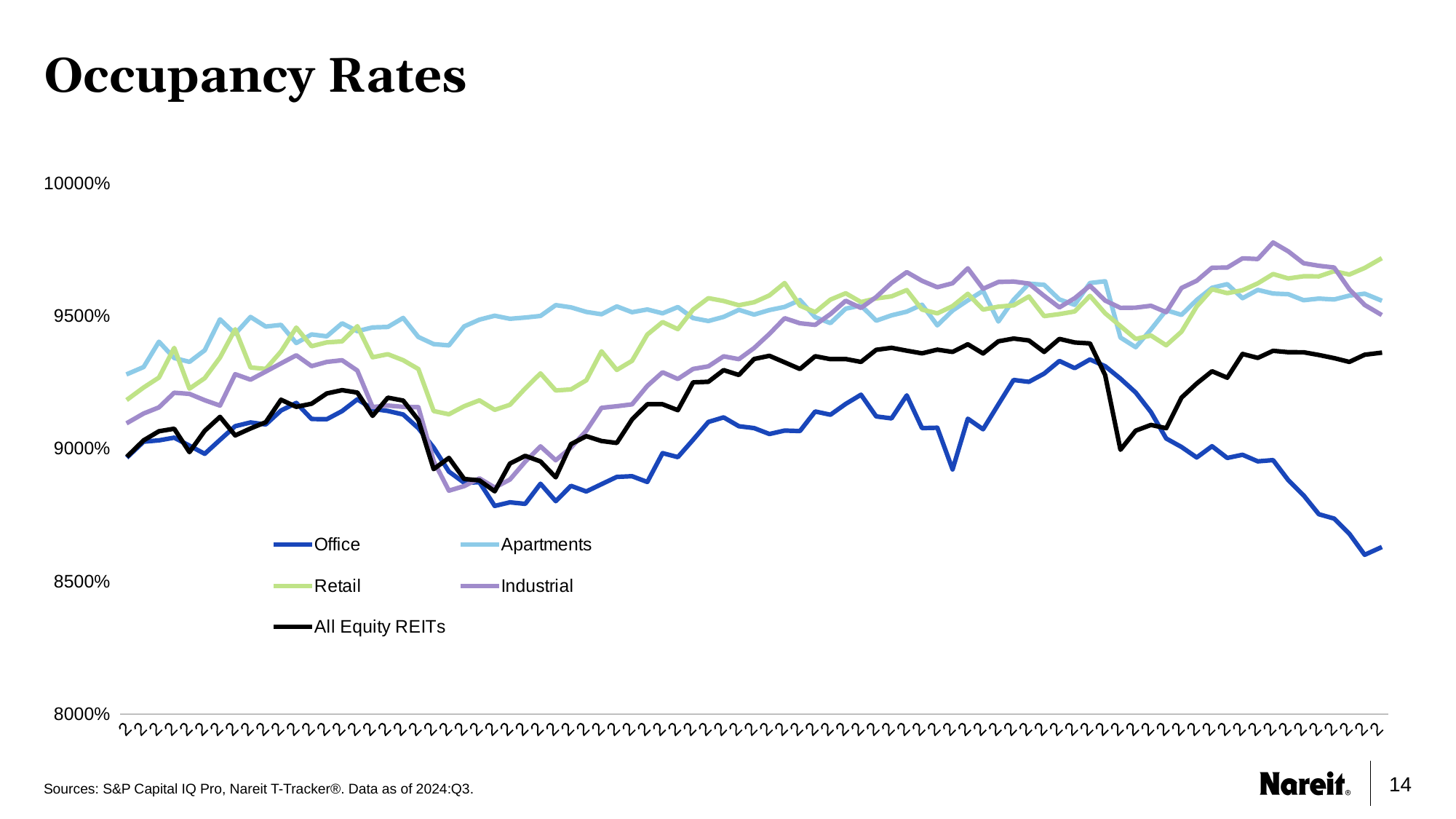

# Occupancy Rates

### Chart

| Category |  | Apartments | Retail | Industrial | All Equity REITs |
|---|---|---|---|---|---|
| 2004.1 | 89.71566338601352 | 92.82651623825183 | 91.87933250663403 | 90.99388058232626 | 89.75202586237585 |
| 2004.2 | 90.26191049117108 | 93.0711552890435 | 92.30137642052343 | 91.3225015179335 | 90.31206185986063 |
| 2004.3 | 90.30941085144717 | 94.02598767136585 | 92.67531836819444 | 91.5514771157895 | 90.65258019301233 |
| 2004.4 | 90.41251141949577 | 93.41034781041269 | 93.79298320264083 | 92.10341482555468 | 90.74821636248329 |
| 2005.1 | 90.1102917703015 | 93.2668615158229 | 92.25770567891786 | 92.06067289534442 | 89.86634400301227 |
| 2005.2 | 89.80383527940964 | 93.70152060762993 | 92.65027151675983 | 91.82258038237937 | 90.66899735672598 |
| 2005.3 | 90.32900867712385 | 94.8668246507155 | 93.43043771923217 | 91.61960538697323 | 91.19617214429299 |
| 2005.4 | 90.84465061612333 | 94.32164872971667 | 94.49512010169651 | 92.80130816321928 | 90.49697070430948 |
| 2006.1 | 90.98484447706048 | 94.95861213793793 | 93.05564209332631 | 92.59644466126868 | 90.7584074155225 |
| 2006.2 | 90.90915516597353 | 94.59513364139872 | 93.00085696062166 | 92.90044795065404 | 90.99556370752957 |
| 2006.3 | 91.43366098568595 | 94.65872074592411 | 93.65715823898962 | 93.20920805478247 | 91.84051249635174 |
| 2006.4 | 91.7197060909417 | 93.97568916178096 | 94.55598445039777 | 93.5137850527478 | 91.57332886938346 |
| 2007.1 | 91.11459222510494 | 94.29844296482698 | 93.85564721851718 | 93.10580266586155 | 91.68981187550929 |
| 2007.2 | 91.10582561590878 | 94.22754136029806 | 93.99938923154225 | 93.26392134270226 | 92.07681632748589 |
| 2007.3 | 91.41215060119893 | 94.71813352706181 | 94.03727919508017 | 93.32697632702491 | 92.20046111209402 |
| 2007.4 | 91.85467959956956 | 94.42124043551304 | 94.60918519020606 | 92.93681289557529 | 92.11026371106573 |
| 2008.1 | 91.4972102798516 | 94.56233684434204 | 93.44012331779645 | 91.56403453800868 | 91.23217323618374 |
| 2008.2 | 91.41672899400069 | 94.58140017521701 | 93.5538816498545 | 91.6196770315539 | 91.91683072230974 |
| 2008.3 | 91.28540046149047 | 94.92142493546804 | 93.32864098021817 | 91.57230731442388 | 91.80838997406386 |
| 2008.4 | 90.76809700479947 | 94.20362055453185 | 92.99626524454101 | 91.5591138537817 | 91.07659031252486 |
| 2009.1 | 90.03858247310819 | 93.93513577581203 | 91.41418987019782 | 89.52934282717804 | 89.22475241708783 |
| 2009.2 | 89.13343905175365 | 93.88679549114624 | 91.29329257554004 | 88.4138087836402 | 89.64952064607868 |
| 2009.3 | 88.71270332270953 | 94.6011160325154 | 91.59571643428814 | 88.58648570540525 | 88.85478530876236 |
| 2009.4 | 88.73235281444931 | 94.85559176986673 | 91.81705634695105 | 88.87790803988388 | 88.80337749925238 |
| 2010.1 | 87.83919257072435 | 95.0027931782055 | 91.46010036459462 | 88.5308276836751 | 88.38984650740463 |
| 2010.2 | 87.9755534087018 | 94.88883536273008 | 91.65069721968793 | 88.83357338055703 | 89.43661673556966 |
| 2010.3 | 87.91803961681015 | 94.93460895789583 | 92.26550109698307 | 89.50581185623945 | 89.72762880189778 |
| 2010.4 | 88.67538175583822 | 94.99497987608069 | 92.83158041078903 | 90.08472928755857 | 89.51517128149925 |
| 2011.1 | 88.01900260495687 | 95.4028925442037 | 92.18996193705567 | 89.56166322119412 | 88.9182655655773 |
| 2011.2 | 88.59561612152957 | 95.31890730102307 | 92.22788092703324 | 90.03661456794345 | 90.16751926315031 |
| 2011.3 | 88.38314667152011 | 95.14689223145139 | 92.57208628497328 | 90.6725663247024 | 90.46914345633358 |
| 2011.4 | 88.6584789714319 | 95.05840680986307 | 93.66439707325364 | 91.53550700272403 | 90.28564596710153 |
| 2012.1 | 88.93188478882087 | 95.35407481511102 | 92.9620492004716 | 91.59615317936158 | 90.21260082527778 |
| 2012.2 | 88.95819864727765 | 95.13589539018346 | 93.30503105267834 | 91.66715490036451 | 91.09662636486865 |
| 2012.3 | 88.74126907391565 | 95.23986559463654 | 94.29468465582104 | 92.36043157521742 | 91.66935486245269 |
| 2012.4 | 89.82914095576356 | 95.09373137252359 | 94.7650637175007 | 92.87377099910213 | 91.6696325507388 |
| 2013.1 | 89.67829751537208 | 95.33000249034944 | 94.49757945697057 | 92.62159249208214 | 91.44720513690022 |
| 2013.2 | 90.33148805862591 | 94.91392843740937 | 95.23465638706541 | 92.99855722726267 | 92.49469036352679 |
| 2013.3 | 91.00214831951375 | 94.80334986650827 | 95.66525849654536 | 93.09741037352248 | 92.51614166266327 |
| 2013.4 | 91.17608604799344 | 94.95894256017945 | 95.55899158640564 | 93.47508373030055 | 92.95492664470643 |
| 2014.1 | 90.84316230764158 | 95.22571545064132 | 95.39878594470778 | 93.36889292862234 | 92.77254335309598 |
| 2014.2 | 90.77206628397167 | 95.04753899828403 | 95.51150968205704 | 93.78760317137484 | 93.37475447725957 |
| 2014.3 | 90.5490429554056 | 95.21627505283271 | 95.76866216505881 | 94.31961171236928 | 93.49382776192316 |
| 2014.4 | 90.67940479864903 | 95.33525842493071 | 96.23537075249848 | 94.91106341619783 | 93.24775773517456 |
| 2015.1 | 90.66116627773609 | 95.59352890125142 | 95.38347344622292 | 94.71972380210218 | 92.9969667661777 |
| 2015.2 | 91.39797490746427 | 94.94839425759466 | 95.13695008130537 | 94.65760706134049 | 93.47748239668493 |
| 2015.3 | 91.27442727828326 | 94.72424875421551 | 95.61101348099477 | 95.06627073083504 | 93.36827591054065 |
| 2015.4 | 91.68359843408824 | 95.27094802028263 | 95.84915444006586 | 95.5661341431828 | 93.37226833382391 |
| 2016.1 | 92.03000425604789 | 95.38649090898376 | 95.51735782755071 | 95.29672842788143 | 93.2650179414634 |
| 2016.2 | 91.21125093712138 | 94.81759987813734 | 95.65588162332394 | 95.70979137474686 | 93.71903124612138 |
| 2016.3 | 91.137715097218 | 95.01777713439172 | 95.73163774477985 | 96.23826005821567 | 93.79478631024438 |
| 2016.4 | 92.00560391696764 | 95.15724423212465 | 95.96958012542999 | 96.64707767750569 | 93.6875631160623 |
| 2017.1 | 90.77122374697778 | 95.41745333798134 | 95.2352985580545 | 96.31748866594982 | 93.58654419520595 |
| 2017.2 | 90.78646965700833 | 94.63982471701571 | 95.09155480560187 | 96.07658555752744 | 93.72589858842548 |
| 2017.3 | 89.21331470011653 | 95.19880350467912 | 95.36422571499797 | 96.22605626551073 | 93.6407891627086 |
| 2017.4 | 91.12570718817112 | 95.5804944349959 | 95.82914815136036 | 96.78898791926208 | 93.92847222122738 |
| 2018.1 | 90.72770906970862 | 95.94152928921243 | 95.23469886353335 | 96.0183009780083 | 93.5819890345247 |
| 2018.2 | 91.66380274028653 | 94.78484781144837 | 95.34494841705128 | 96.2739023451796 | 94.04002108546217 |
| 2018.3 | 92.58406215165795 | 95.60352889576052 | 95.39520591277605 | 96.2903105886545 | 94.1432195072282 |
| 2018.4 | 92.51260849080674 | 96.21037754690622 | 95.72890766477035 | 96.2136239456719 | 94.07221368159321 |
| 2019.1 | 92.82492789472606 | 96.16694447875071 | 94.98810760702386 | 95.75084766580564 | 93.64031396387965 |
| 2019.2 | 93.29998496111183 | 95.61655707645946 | 95.06420120709556 | 95.31795829546996 | 94.13099356586919 |
| 2019.3 | 93.03024833056251 | 95.41482475817418 | 95.16425297197532 | 95.66237681287764 | 93.99562033349333 |
| 2019.4 | 93.35687820138531 | 96.23485244728016 | 95.7524103032928 | 96.135651787753 | 93.96003090889178 |
| 2020.1 | 93.10292444900881 | 96.30087084171176 | 95.09599108708548 | 95.57417314837903 | 92.76687450728134 |
| 2020.2 | 92.63398793506568 | 94.18262713673369 | 94.61307294513257 | 95.29885420754073 | 89.95597567490306 |
| 2020.3 | 92.11134866806711 | 93.81790831854639 | 94.12851138030044 | 95.30698973562771 | 90.67537943310604 |
| 2020.4 | 91.37520367148328 | 94.48757694448241 | 94.25903292917695 | 95.37900987745955 | 90.89184352351806 |
| 2021.1 | 90.37894825788713 | 95.21025655264074 | 93.88960240974401 | 95.13777018763278 | 90.7677486387872 |
| 2021.2 | 90.06045102571046 | 95.03594514255944 | 94.4019008988197 | 96.04879305271362 | 91.91992024052689 |
| 2021.3 | 89.66598819900368 | 95.59697100707764 | 95.35466956375367 | 96.32046239893963 | 92.45240866392058 |
| 2021.4 | 90.09021284001513 | 96.05571750106051 | 96.00107357794307 | 96.81083850938528 | 92.91351477472685 |
| 2022.1 | 89.64806121819467 | 96.19300280882327 | 95.8525047311571 | 96.8177327771675 | 92.66932304229192 |
| 2022.2 | 89.76844793236583 | 95.66375948333703 | 95.96315326176652 | 97.16369870448445 | 93.56375368275565 |
| 2022.3 | 89.51890281072029 | 95.97570262693542 | 96.22184441685636 | 97.13789337040227 | 93.41538073537458 |
| 2022.4 | 89.56676690830678 | 95.83917626146113 | 96.57378610307066 | 97.76115613191044 | 93.68221299082813 |
| 2023.1 | 88.81010085021626 | 95.81474271979766 | 96.40724471835165 | 97.42719666168117 | 93.62965009812102 |
| 2023.2 | 88.23847387443534 | 95.58784224963254 | 96.4892246647126 | 96.97951539200005 | 93.62755930274761 |
| 2023.3 | 87.52704887593104 | 95.64983837419932 | 96.48417530843909 | 96.88472444403408 | 93.52495616367408 |
| 2023.4 | 87.36320455545578 | 95.61450220696366 | 96.68020030212023 | 96.81904693125308 | 93.40660945649992 |
| 2024.1 | 86.79288743245826 | 95.76164201747056 | 96.554714633816 | 95.99978505243061 | 93.26464096510624 |
| 2024.2 | 85.99959208647344 | 95.83393922182904 | 96.80229451398995 | 95.40962566958811 | 93.53479902935283 |
| 2024.3 | 86.25723072518788 | 95.5992284570368 | 97.12841182686005 | 95.07044811046174 | 93.6039403669336 |
Sources: S&P Capital IQ Pro, Nareit T-Tracker®. Data as of 2024:Q3.